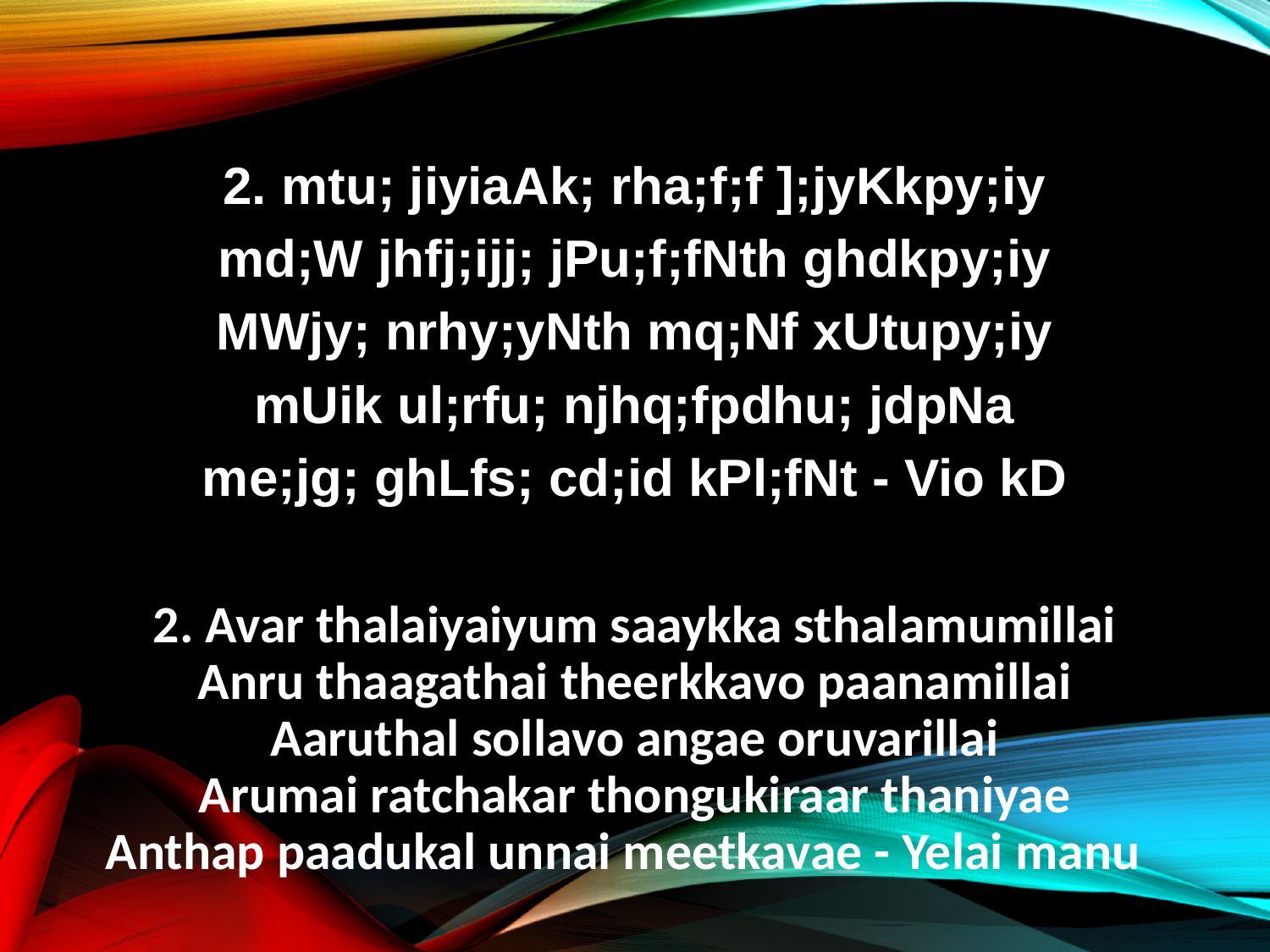

2. mtu; jiyiaAk; rha;f;f ];jyKkpy;iy
md;W jhfj;ijj; jPu;f;fNth ghdkpy;iy
MWjy; nrhy;yNth mq;Nf xUtupy;iy
mUik ul;rfu; njhq;fpdhu; jdpNa
me;jg; ghLfs; cd;id kPl;fNt - Vio kD

2. Avar thalaiyaiyum saaykka sthalamumillai
Anru thaagathai theerkkavo paanamillai
Aaruthal sollavo angae oruvarillai
Arumai ratchakar thongukiraar thaniyae
Anthap paadukal unnai meetkavae - Yelai manu